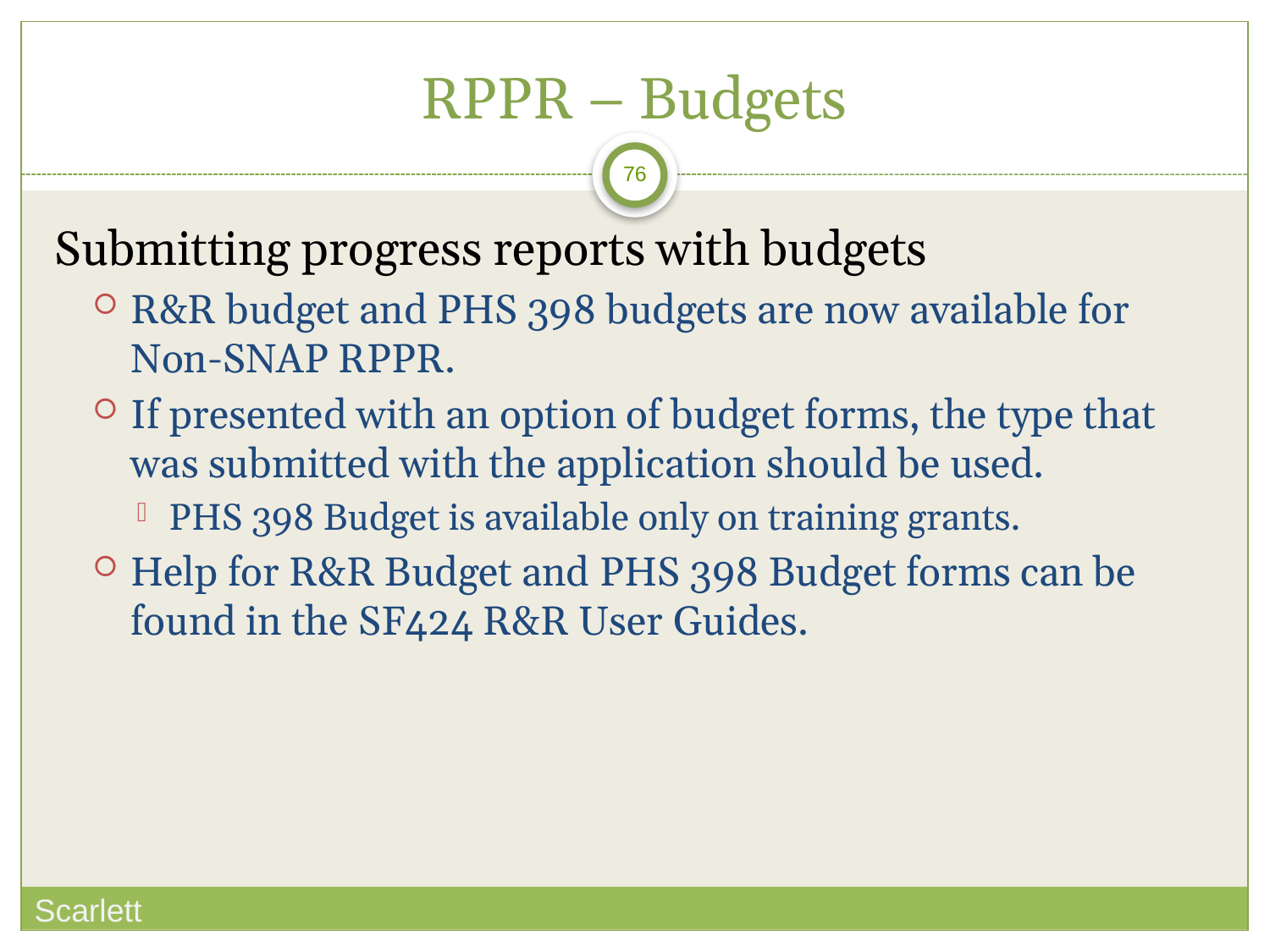

# RPPR – Budgets
Submitting progress reports with budgets
R&R budget and PHS 398 budgets are now available for Non-SNAP RPPR.
If presented with an option of budget forms, the type that was submitted with the application should be used.
PHS 398 Budget is available only on training grants.
Help for R&R Budget and PHS 398 Budget forms can be found in the SF424 R&R User Guides.

Scarlett